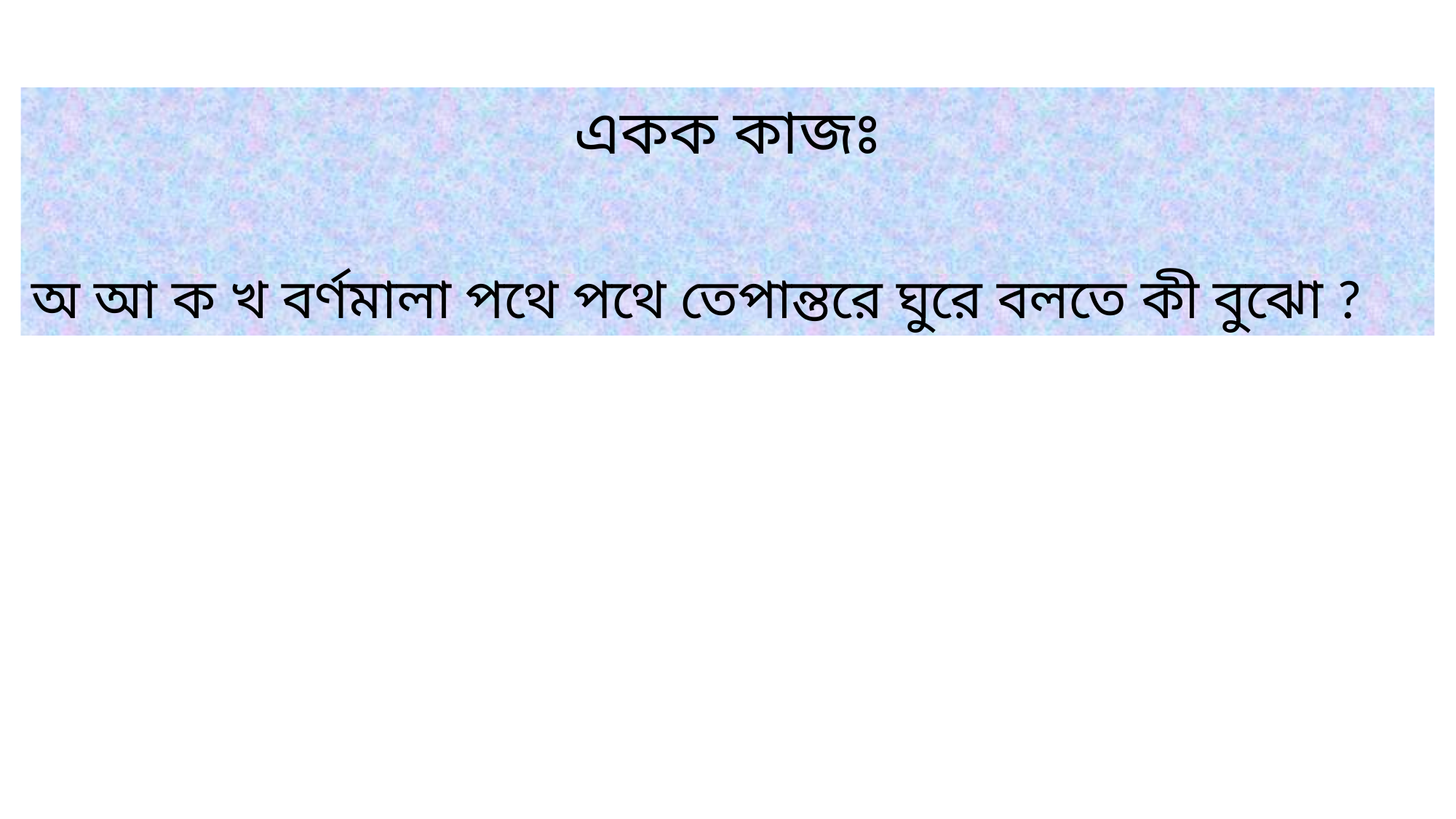

একক কাজঃ

অ আ ক খ বর্ণমালা পথে পথে তেপান্তরে ঘুরে বলতে কী বুঝো ?